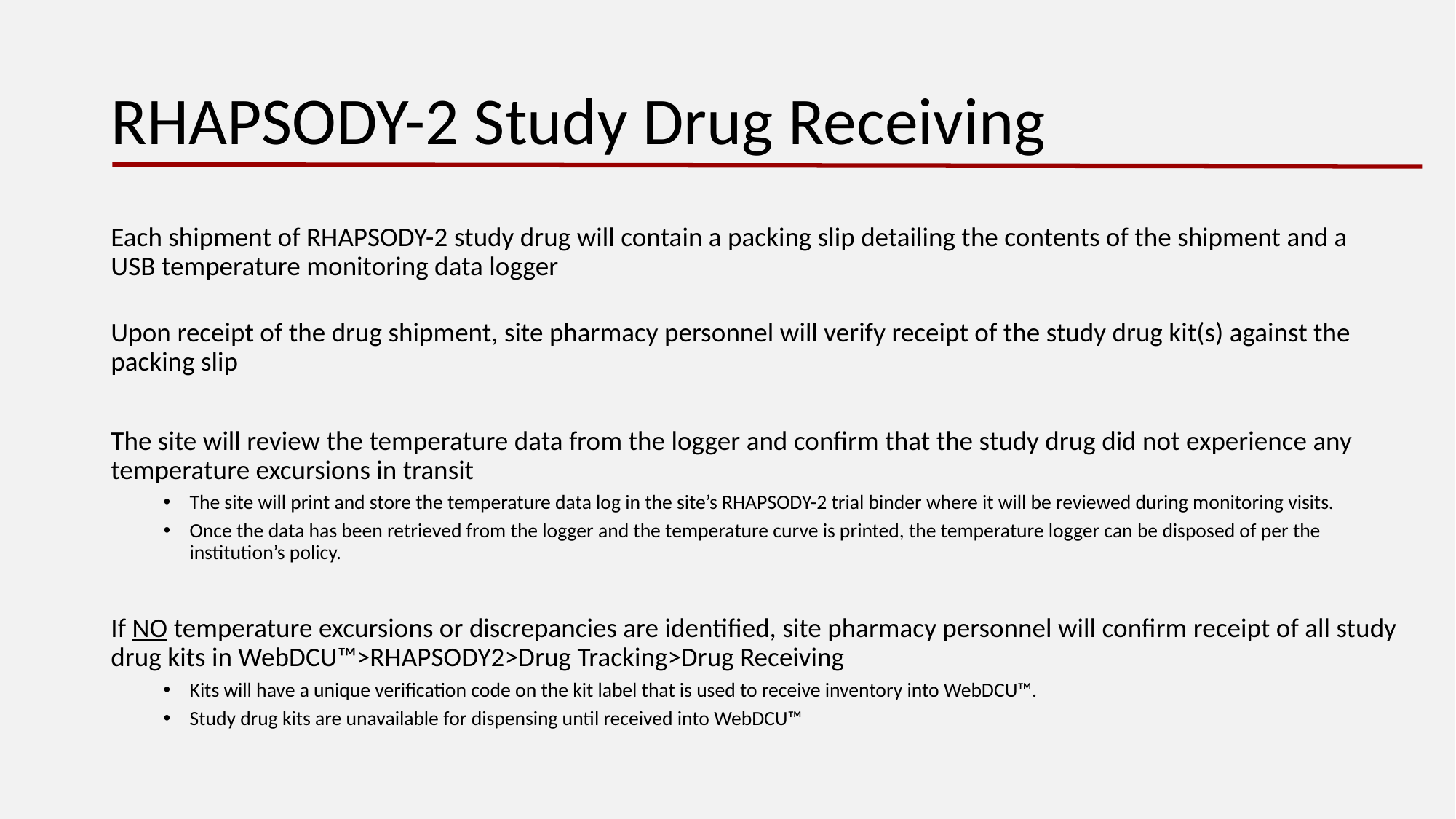

# RHAPSODY-2 Study Drug Receiving
Each shipment of RHAPSODY-2 study drug will contain a packing slip detailing the contents of the shipment and a USB temperature monitoring data logger
Upon receipt of the drug shipment, site pharmacy personnel will verify receipt of the study drug kit(s) against the packing slip

The site will review the temperature data from the logger and confirm that the study drug did not experience any temperature excursions in transit
The site will print and store the temperature data log in the site’s RHAPSODY-2 trial binder where it will be reviewed during monitoring visits.
Once the data has been retrieved from the logger and the temperature curve is printed, the temperature logger can be disposed of per the institution’s policy.

If NO temperature excursions or discrepancies are identified, site pharmacy personnel will confirm receipt of all study drug kits in WebDCU™>RHAPSODY2>Drug Tracking>Drug Receiving
Kits will have a unique verification code on the kit label that is used to receive inventory into WebDCU™.
Study drug kits are unavailable for dispensing until received into WebDCU™